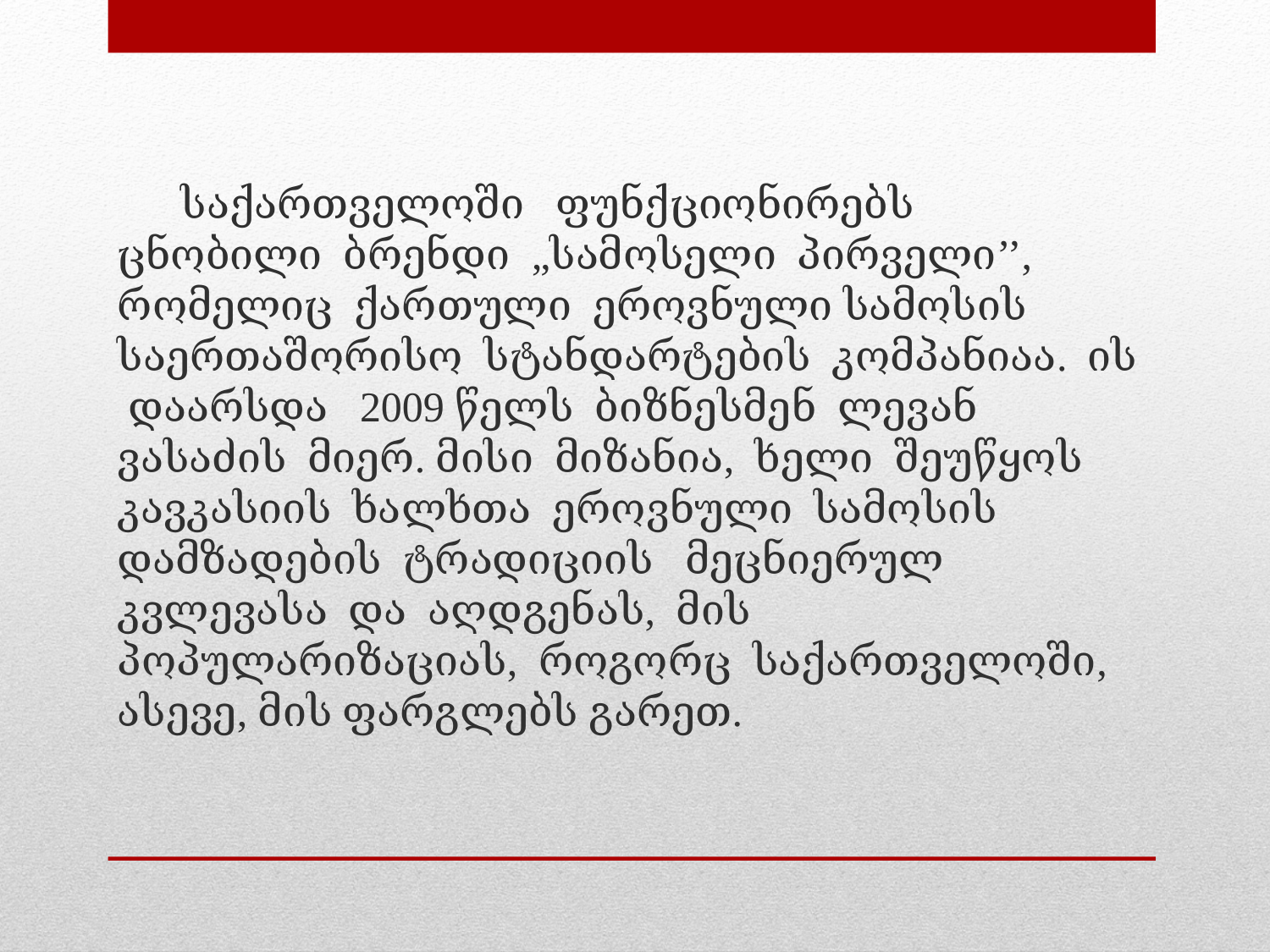

საქართველოში   ფუნქციონირებს  ცნობილი  ბრენდი  „სამოსელი  პირველი’’,  რომელიც  ქართული  ეროვნული სამოსის  საერთაშორისო  სტანდარტების  კომპანიაა.  ის  დაარსდა   2009 წელს  ბიზნესმენ  ლევან  ვასაძის  მიერ. მისი  მიზანია,  ხელი  შეუწყოს  კავკასიის  ხალხთა  ეროვნული  სამოსის  დამზადების  ტრადიციის   მეცნიერულ  კვლევასა  და  აღდგენას,  მის  პოპულარიზაციას,  როგორც  საქართველოში, ასევე, მის ფარგლებს გარეთ.